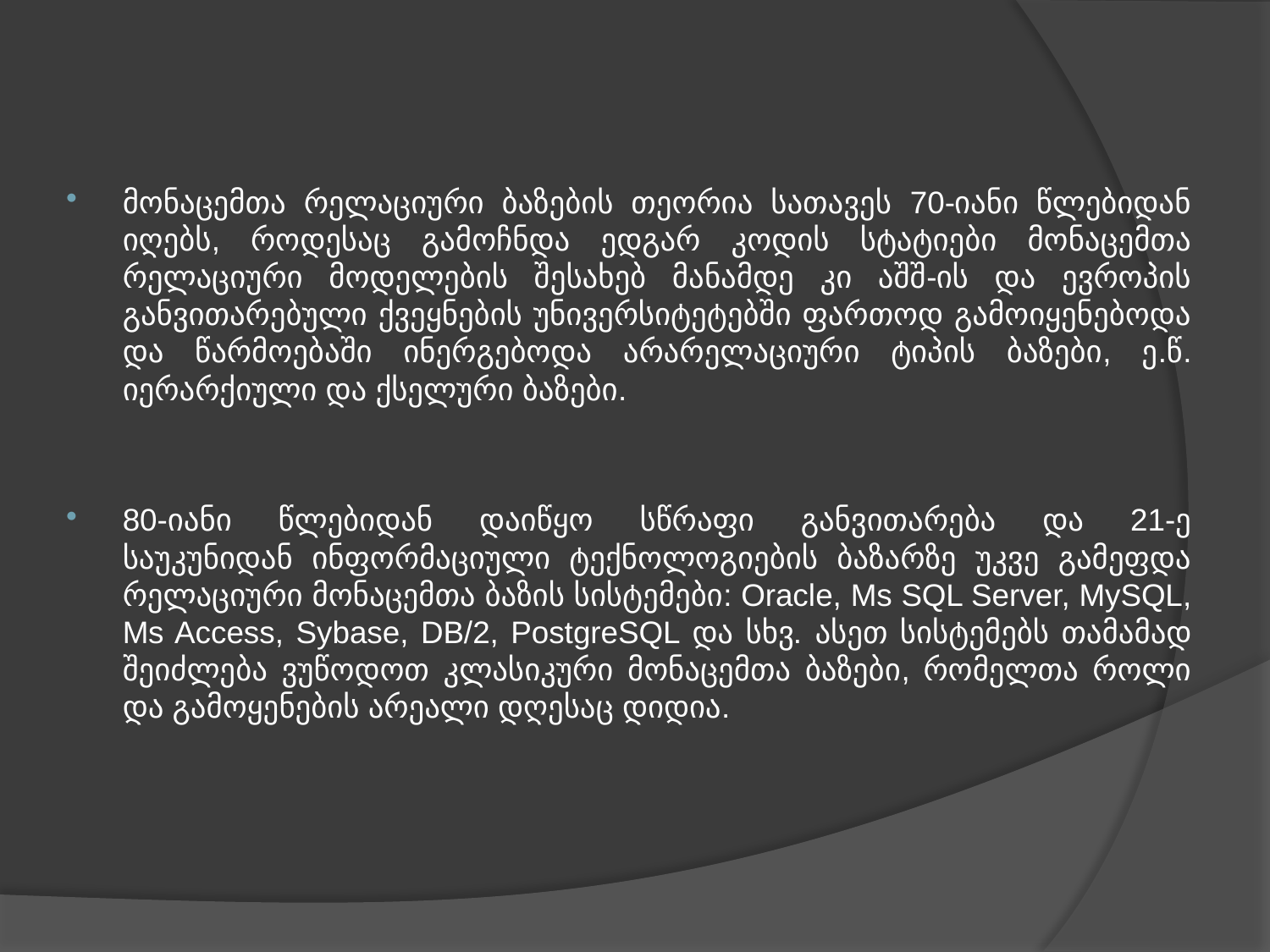

მონაცემთა რელაციური ბაზების თეორია სათავეს 70-იანი წლებიდან იღებს, როდესაც გამოჩნდა ედგარ კოდის სტატიები მონაცემთა რელაციური მოდელების შესახებ მანამდე კი აშშ-ის და ევროპის განვითარებული ქვეყნების უნივერსიტეტებში ფართოდ გამოიყენებოდა და წარმოებაში ინერგებოდა არარელაციური ტიპის ბაზები, ე.წ. იერარქიული და ქსელური ბაზები.

80-იანი  წლებიდან  დაიწყო  სწრაფი  განვითარება  და  21-ე საუკუნიდან ინფორმაციული ტექნოლოგიების ბაზარზე უკვე გამეფდა რელაციური მონაცემთა ბაზის სისტემები: Oracle, Ms SQL Server, MySQL, Ms Access, Sybase, DB/2, PostgreSQL და სხვ. ასეთ სისტემებს თამამად შეიძლება ვუწოდოთ კლასიკური მონაცემთა ბაზები, რომელთა როლი და გამოყენების არეალი დღესაც დიდია.